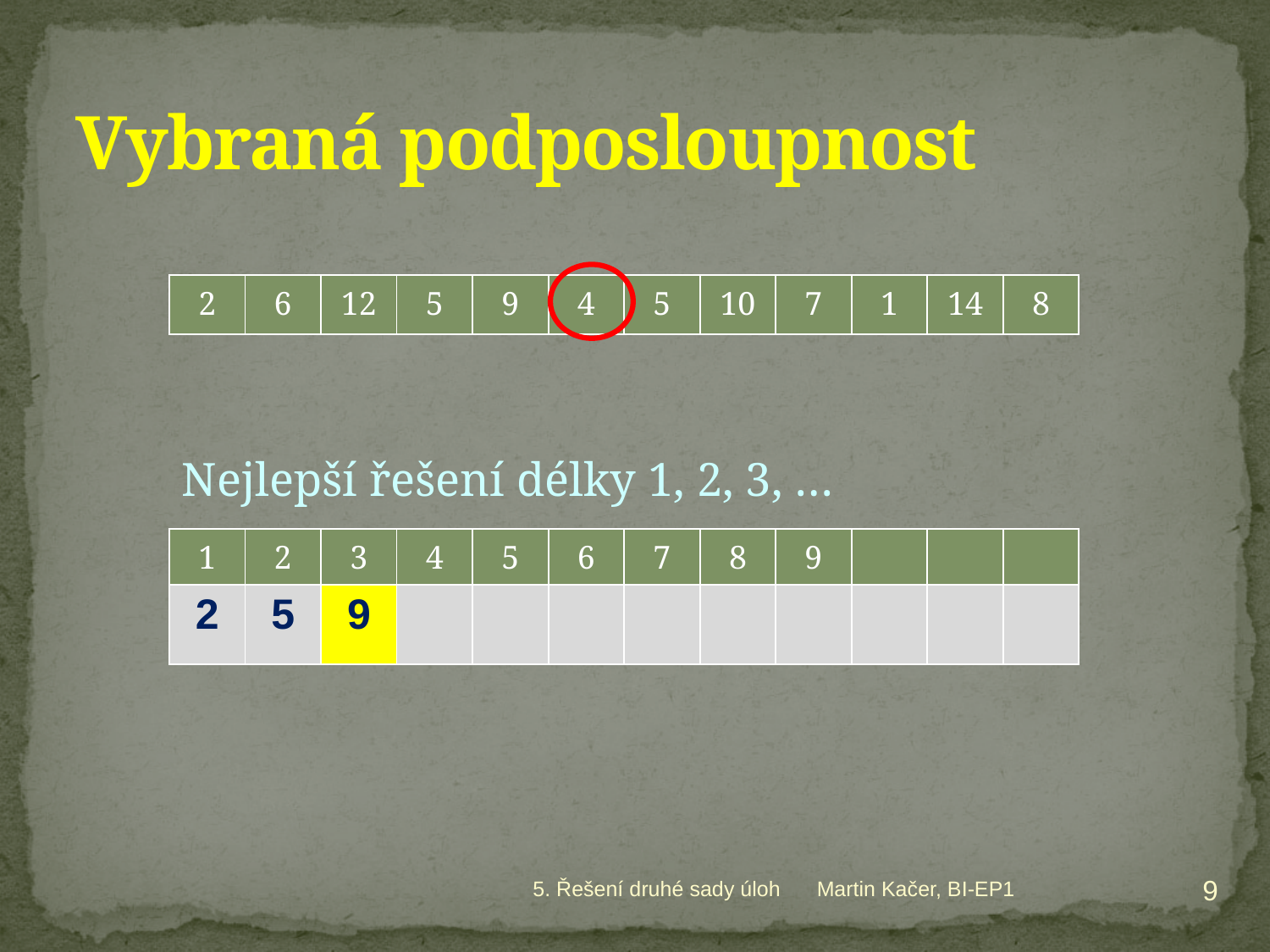

# Vybraná podposloupnost

| 2 | 6 | 12 | 5 | 9 | 4 | 5 | 10 | 7 | 1 | 14 | 8 |
| --- | --- | --- | --- | --- | --- | --- | --- | --- | --- | --- | --- |
Nejlepší řešení délky 1, 2, 3, …
| 1 | 2 | 3 | 4 | 5 | 6 | 7 | 8 | 9 |  |  |  |
| --- | --- | --- | --- | --- | --- | --- | --- | --- | --- | --- | --- |
| 2 | 5 | 9 |  |  |  |  |  |  |  |  |  |
9
5. Řešení druhé sady úloh
Martin Kačer, BI-EP1